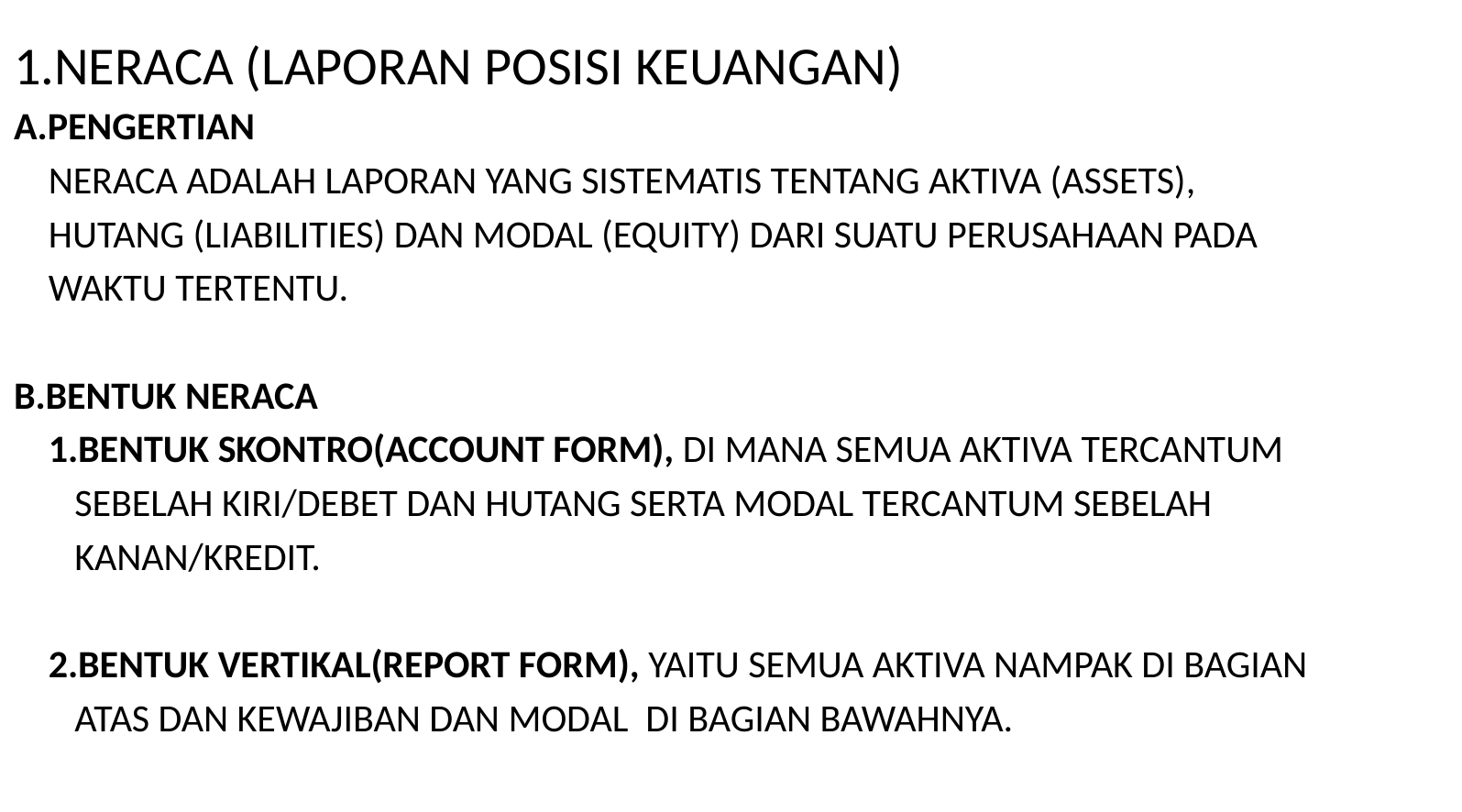

# 1.NERACA (LAPORAN POSISI KEUANGAN)
A.PENGERTIAN
    NERACA ADALAH LAPORAN YANG SISTEMATIS TENTANG AKTIVA (ASSETS),
    HUTANG (LIABILITIES) DAN MODAL (EQUITY) DARI SUATU PERUSAHAAN PADA
    WAKTU TERTENTU.

B.BENTUK NERACA
    1.BENTUK SKONTRO(ACCOUNT FORM), DI MANA SEMUA AKTIVA TERCANTUM
       SEBELAH KIRI/DEBET DAN HUTANG SERTA MODAL TERCANTUM SEBELAH
       KANAN/KREDIT.

    2.BENTUK VERTIKAL(REPORT FORM), YAITU SEMUA AKTIVA NAMPAK DI BAGIAN
       ATAS DAN KEWAJIBAN DAN MODAL  DI BAGIAN BAWAHNYA.